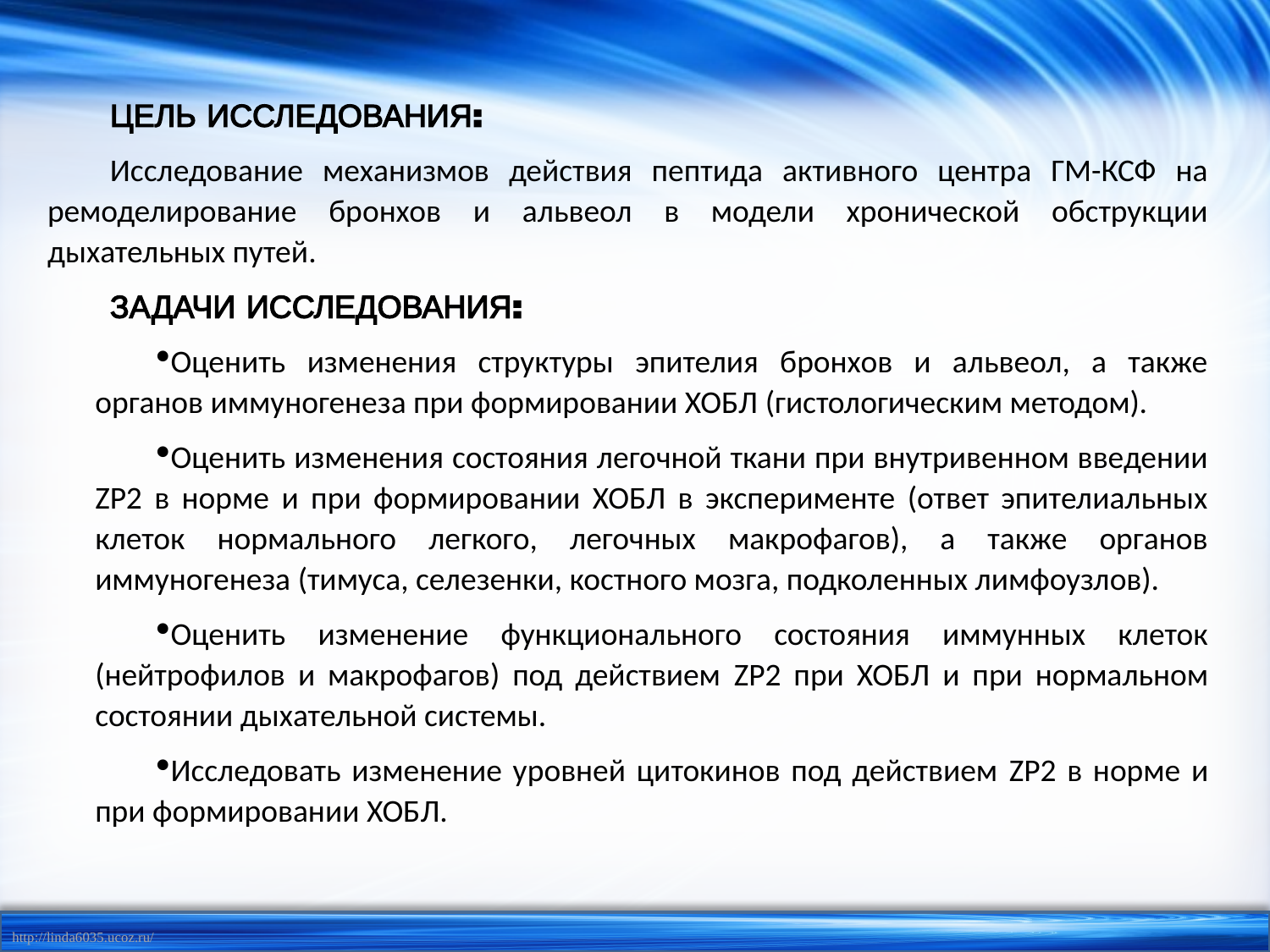

ЦЕЛЬ ИССЛЕДОВАНИЯ:
Исследование механизмов действия пептида активного центра ГМ-КСФ на ремоделирование бронхов и альвеол в модели хронической обструкции дыхательных путей.
ЗАДАЧИ ИССЛЕДОВАНИЯ:
Оценить изменения структуры эпителия бронхов и альвеол, а также органов иммуногенеза при формировании ХОБЛ (гистологическим методом).
Оценить изменения состояния легочной ткани при внутривенном введении ZP2 в норме и при формировании ХОБЛ в эксперименте (ответ эпителиальных клеток нормального легкого, легочных макрофагов), а также органов иммуногенеза (тимуса, селезенки, костного мозга, подколенных лимфоузлов).
Оценить изменение функционального состояния иммунных клеток (нейтрофилов и макрофагов) под действием ZP2 при ХОБЛ и при нормальном состоянии дыхательной системы.
Исследовать изменение уровней цитокинов под действием ZP2 в норме и при формировании ХОБЛ.